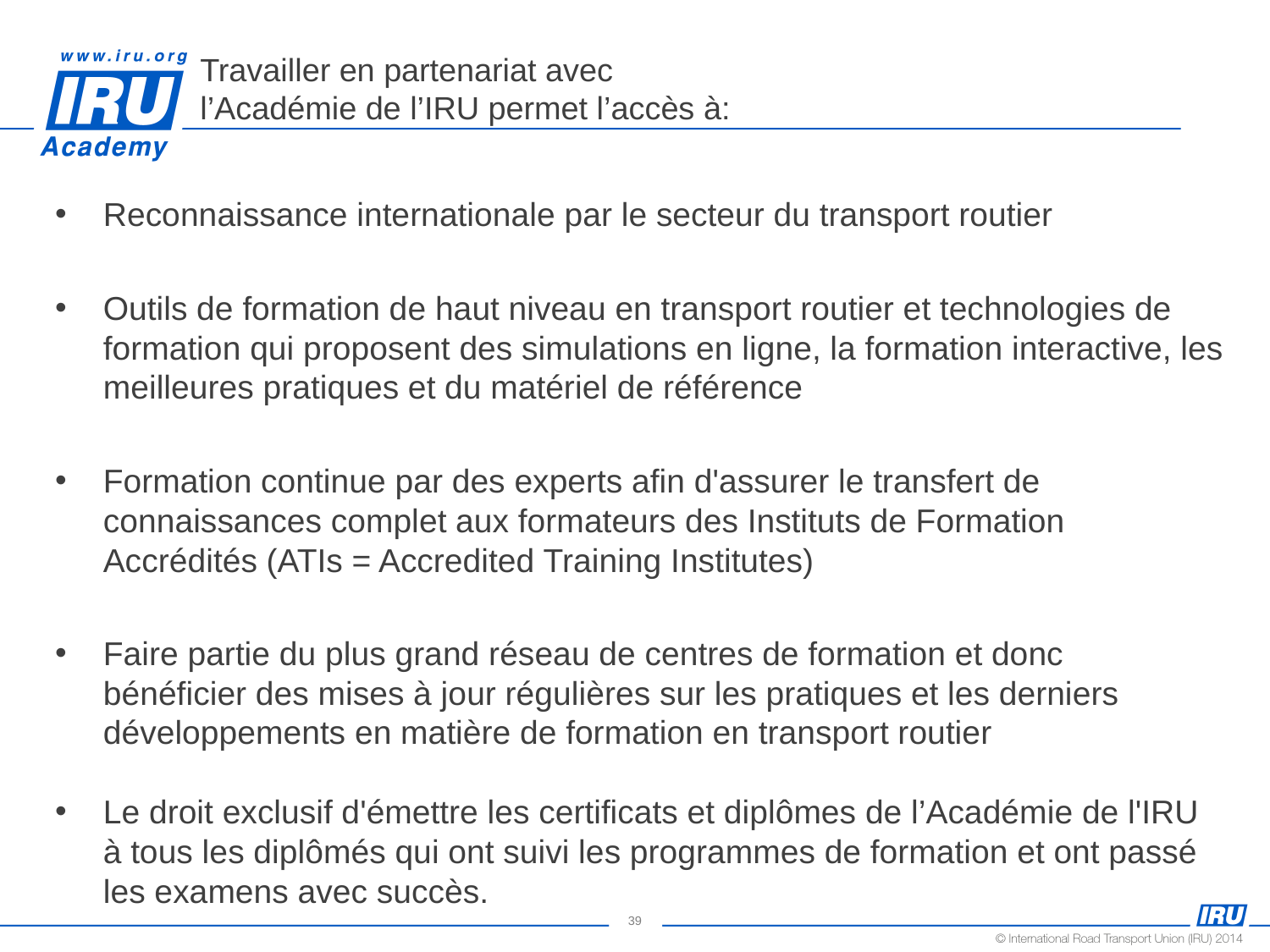

# Travailler en partenariat avec l’Académie de l’IRU permet l’accès à:
Reconnaissance internationale par le secteur du transport routier

Outils de formation de haut niveau en transport routier et technologies de formation qui proposent des simulations en ligne, la formation interactive, les meilleures pratiques et du matériel de référence

Formation continue par des experts afin d'assurer le transfert de connaissances complet aux formateurs des Instituts de Formation Accrédités (ATIs = Accredited Training Institutes)

Faire partie du plus grand réseau de centres de formation et donc  bénéficier des mises à jour régulières sur les pratiques et les derniers développements en matière de formation en transport routier
Le droit exclusif d'émettre les certificats et diplômes de l’Académie de l'IRU à tous les diplômés qui ont suivi les programmes de formation et ont passé les examens avec succès.